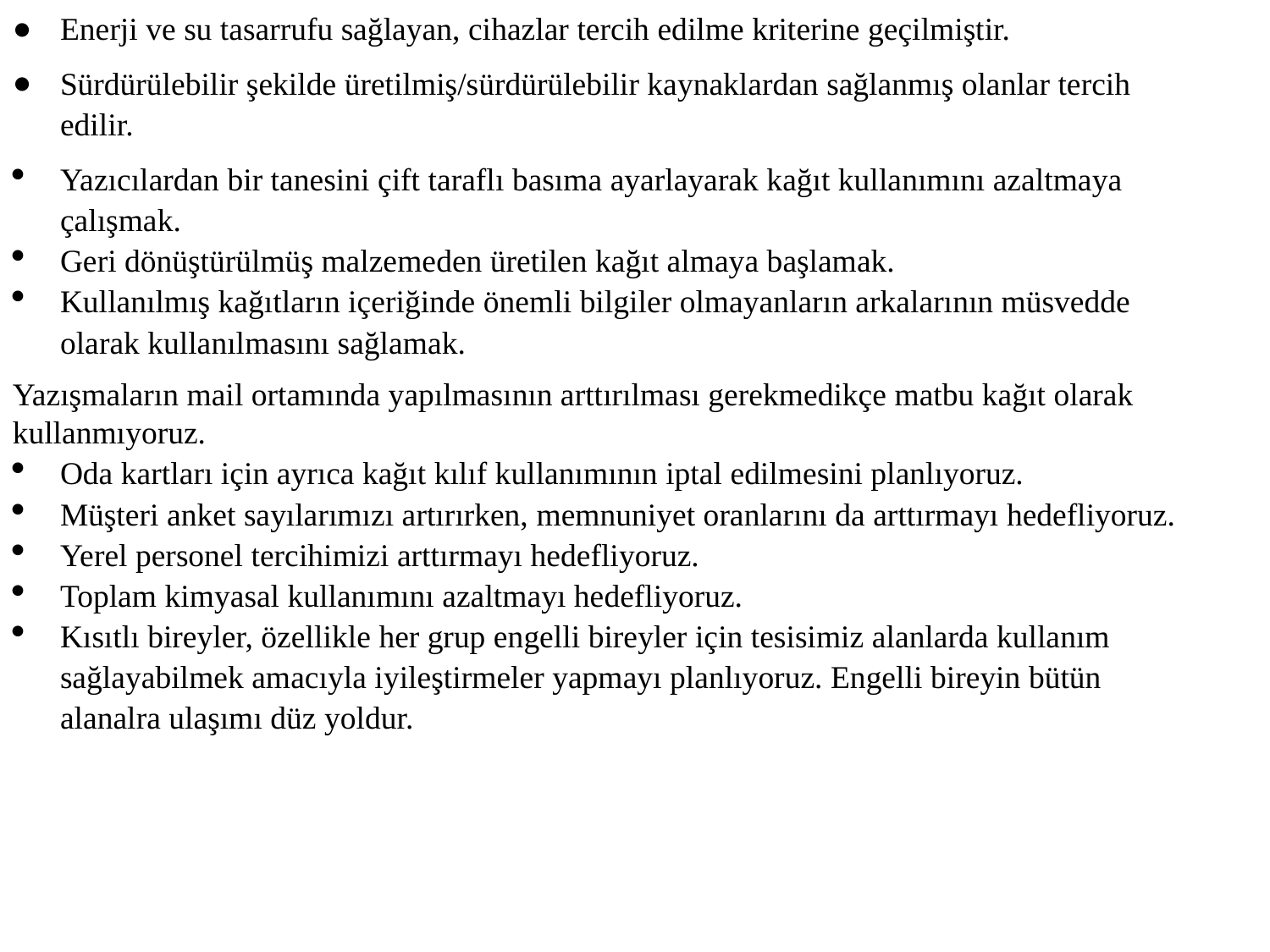

Enerji ve su tasarrufu sağlayan, cihazlar tercih edilme kriterine geçilmiştir.
Sürdürülebilir şekilde üretilmiş/sürdürülebilir kaynaklardan sağlanmış olanlar tercih edilir.
Yazıcılardan bir tanesini çift taraflı basıma ayarlayarak kağıt kullanımını azaltmaya çalışmak.
Geri dönüştürülmüş malzemeden üretilen kağıt almaya başlamak.
Kullanılmış kağıtların içeriğinde önemli bilgiler olmayanların arkalarının müsvedde olarak kullanılmasını sağlamak.
Yazışmaların mail ortamında yapılmasının arttırılması gerekmedikçe matbu kağıt olarak  kullanmıyoruz.
Oda kartları için ayrıca kağıt kılıf kullanımının iptal edilmesini planlıyoruz.
Müşteri anket sayılarımızı artırırken, memnuniyet oranlarını da arttırmayı hedefliyoruz.
Yerel personel tercihimizi arttırmayı hedefliyoruz.
Toplam kimyasal kullanımını azaltmayı hedefliyoruz.
Kısıtlı bireyler, özellikle her grup engelli bireyler için tesisimiz alanlarda kullanım sağlayabilmek amacıyla iyileştirmeler yapmayı planlıyoruz. Engelli bireyin bütün alanalra ulaşımı düz yoldur.